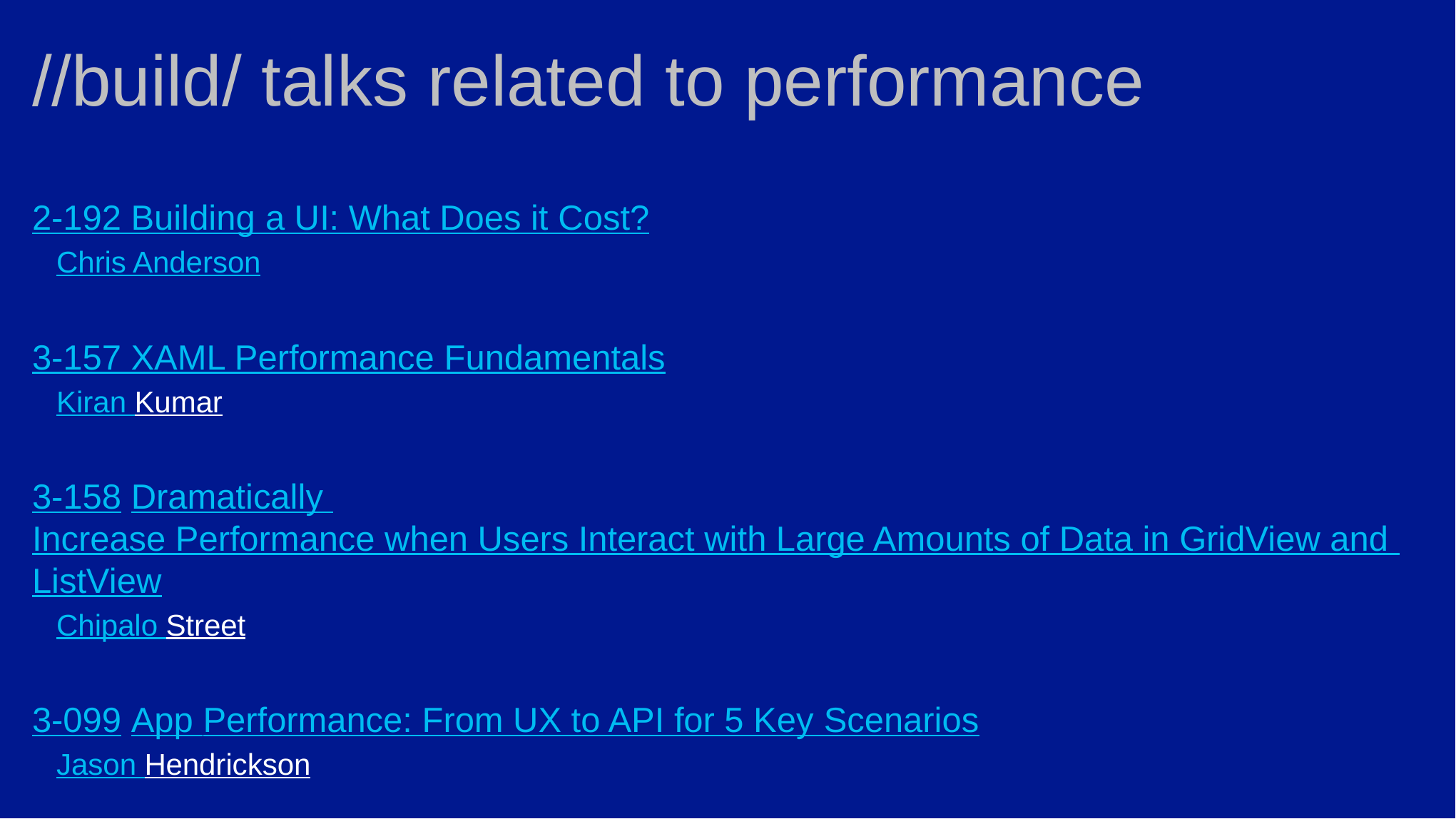

# //build/ talks related to performance
2-192 Building a UI: What Does it Cost?
Chris Anderson

3-157 XAML Performance Fundamentals
Kiran Kumar

3-158 Dramatically Increase Performance when Users Interact with Large Amounts of Data in GridView and ListView
Chipalo Street

3-099 App Performance: From UX to API for 5 Key Scenarios
Jason Hendrickson